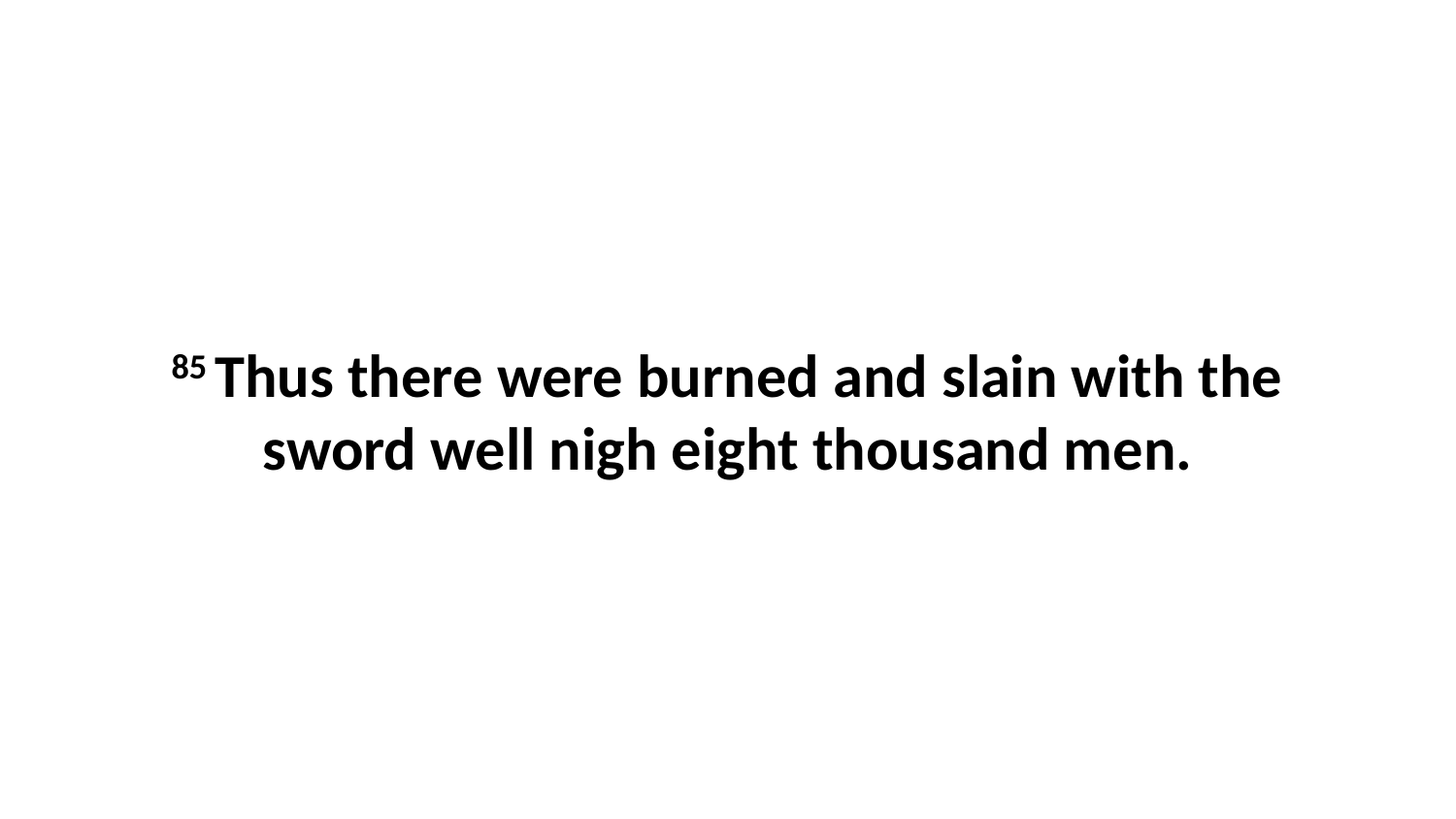

85 Thus there were burned and slain with the sword well nigh eight thousand men.